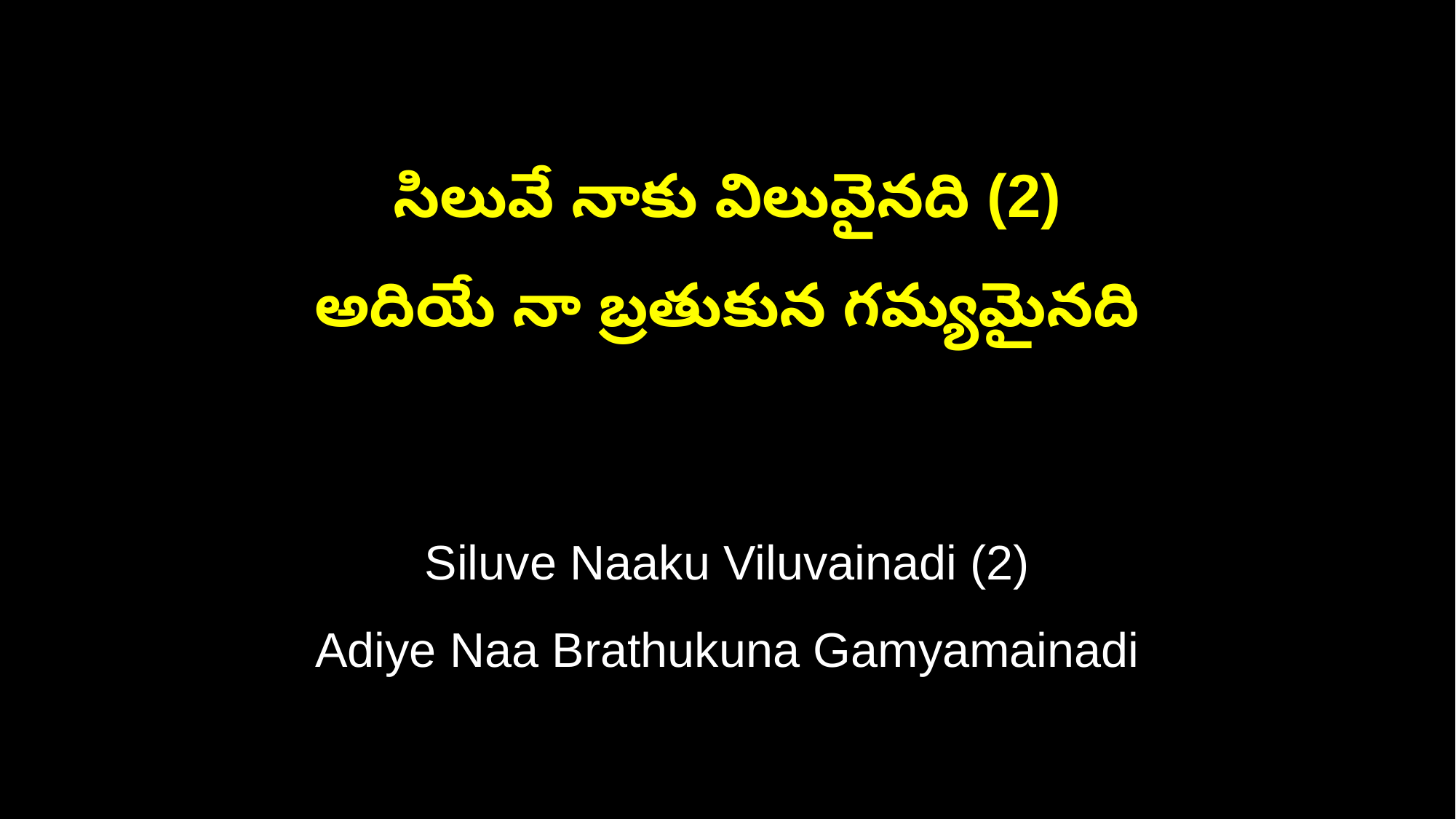

సిలువే నాకు విలువైనది (2)
అదియే నా బ్రతుకున గమ్యమైనది
Siluve Naaku Viluvainadi (2)
Adiye Naa Brathukuna Gamyamainadi